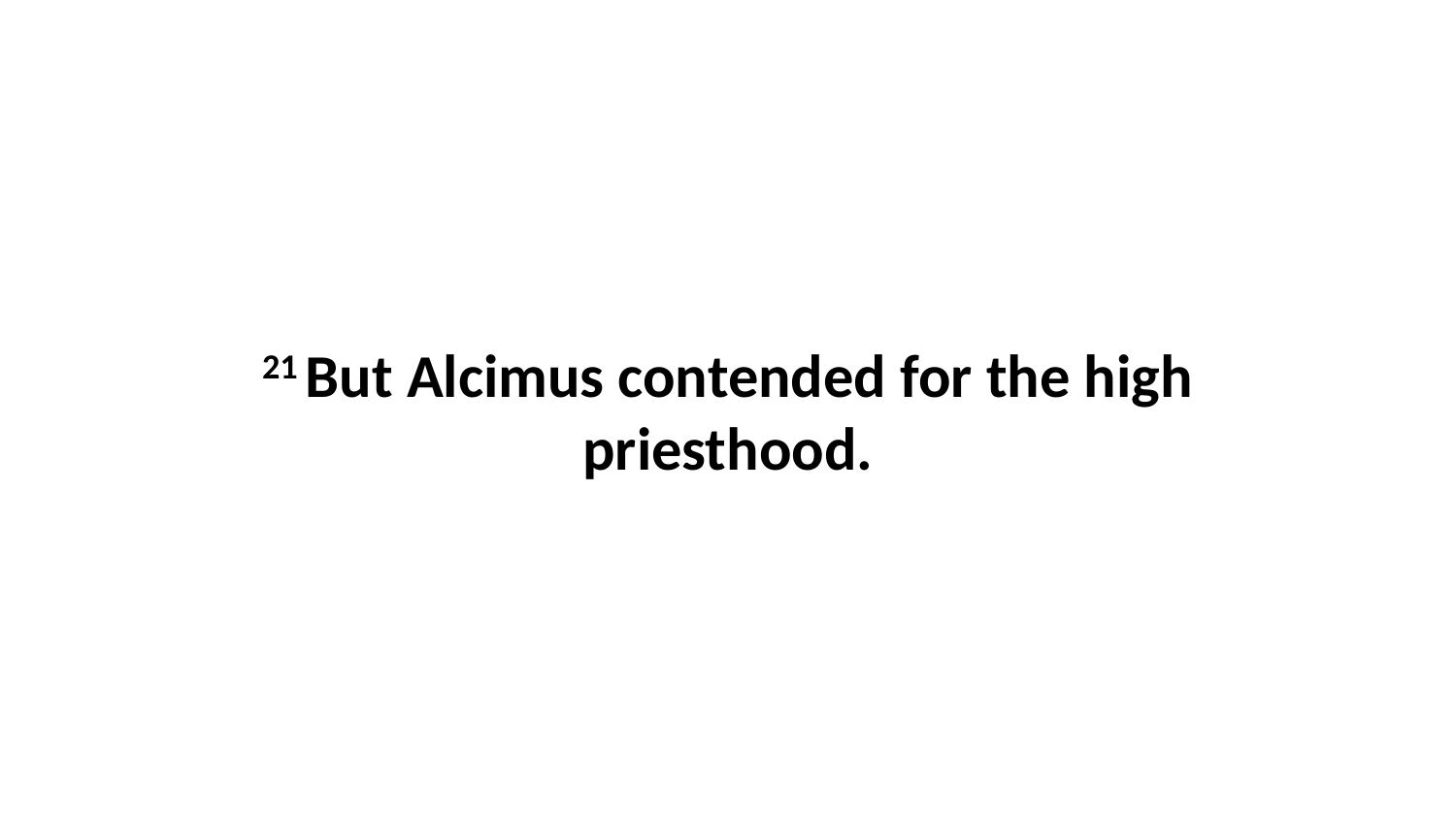

21 But Alcimus contended for the high priesthood.